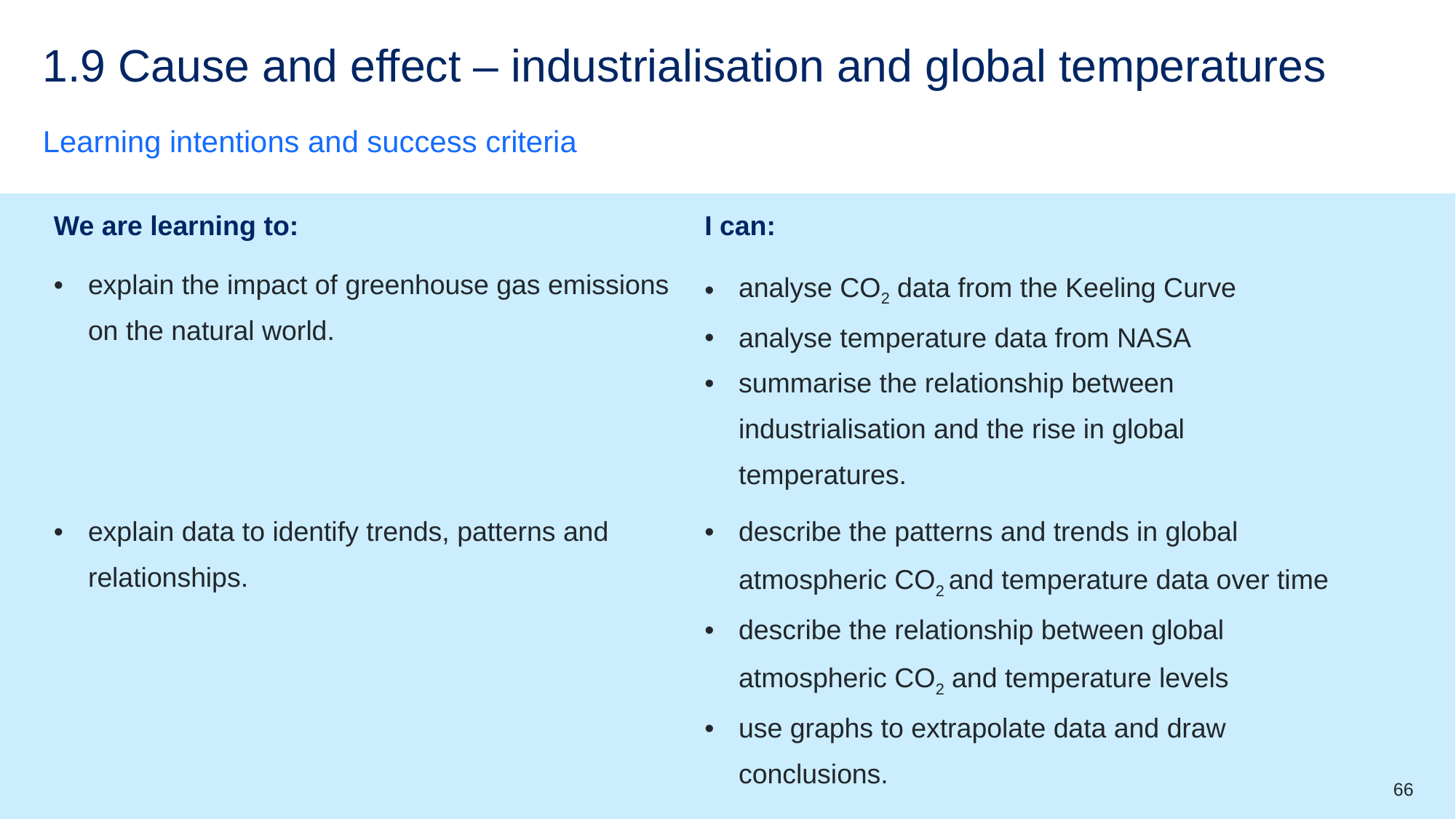

# 1.9 Cause and effect – industrialisation and global temperatures
Learning intentions and success criteria
| We are learning to: | I can: |
| --- | --- |
| explain the impact of greenhouse gas emissions on the natural world. | analyse CO2 data from the Keeling Curve analyse temperature data from NASA summarise the relationship between industrialisation and the rise in global temperatures. |
| explain data to identify trends, patterns and relationships. | describe the patterns and trends in global atmospheric CO2 and temperature data over time describe the relationship between global atmospheric CO2 and temperature levels use graphs to extrapolate data and draw conclusions. |
66